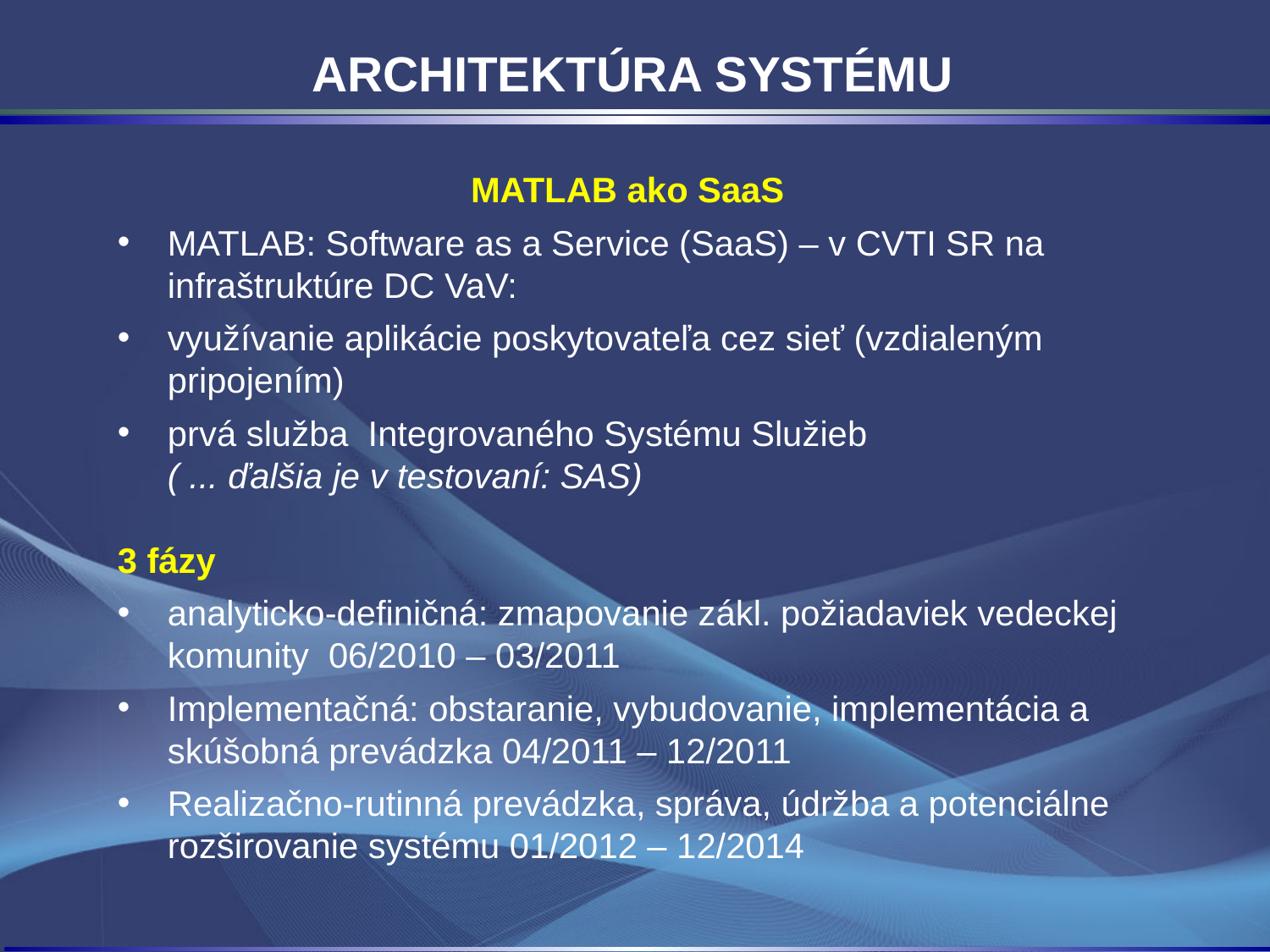

ARCHITEKTÚRA SYSTÉMU

MATLAB ako SaaS
MATLAB: Software as a Service (SaaS) – v CVTI SR na infraštruktúre DC VaV:
využívanie aplikácie poskytovateľa cez sieť (vzdialeným pripojením)
prvá služba  Integrovaného Systému Služieb
( ... ďalšia je v testovaní: SAS)

3 fázy
analyticko-definičná: zmapovanie zákl. požiadaviek vedeckej komunity  06/2010 – 03/2011
Implementačná: obstaranie, vybudovanie, implementácia a skúšobná prevádzka 04/2011 – 12/2011
Realizačno-rutinná prevádzka, správa, údržba a potenciálne rozširovanie systému 01/2012 – 12/2014